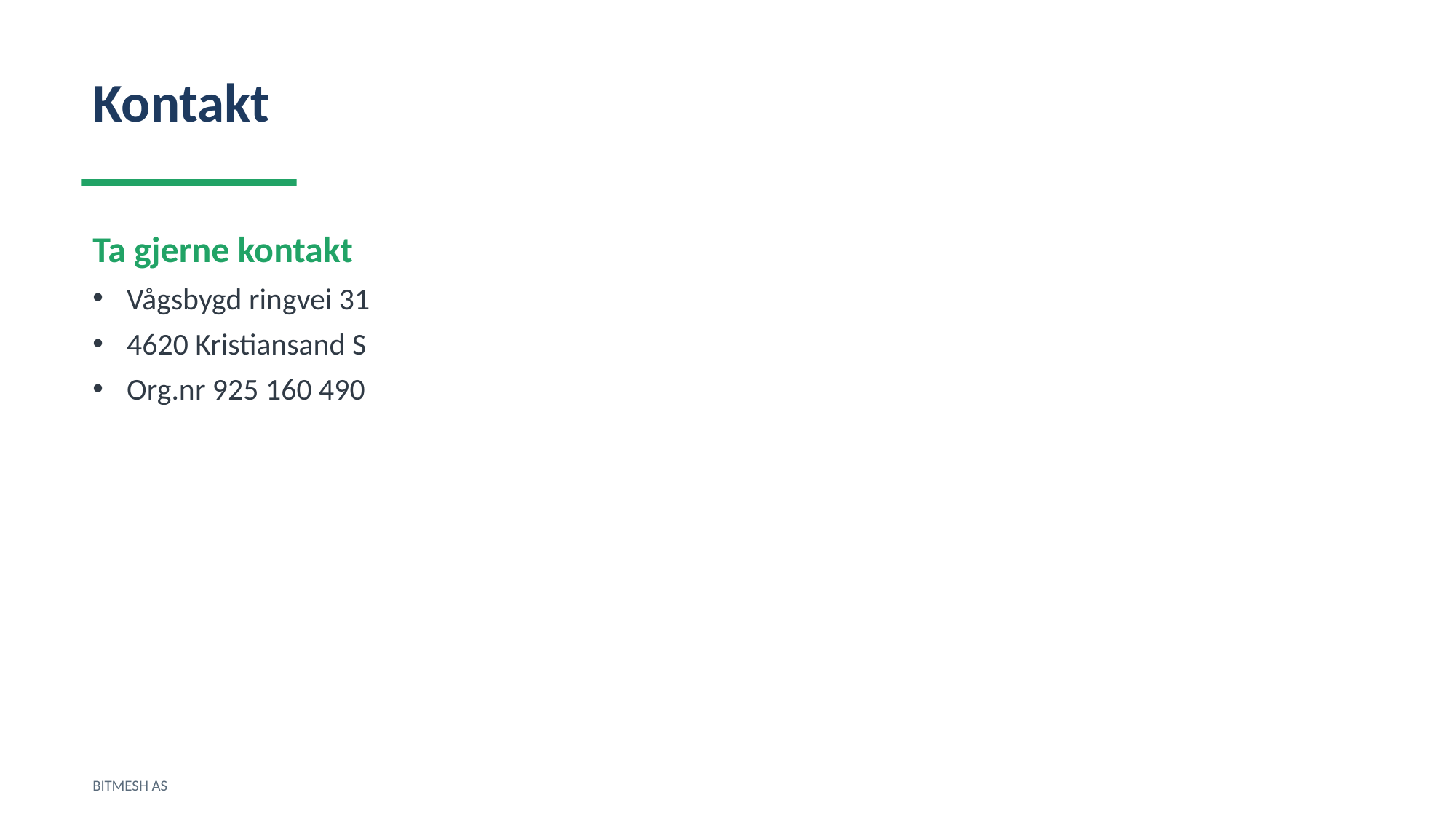

Kontakt

Ta gjerne kontakt
Vågsbygd ringvei 31
4620 Kristiansand S
Org.nr 925 160 490
BITMESH AS